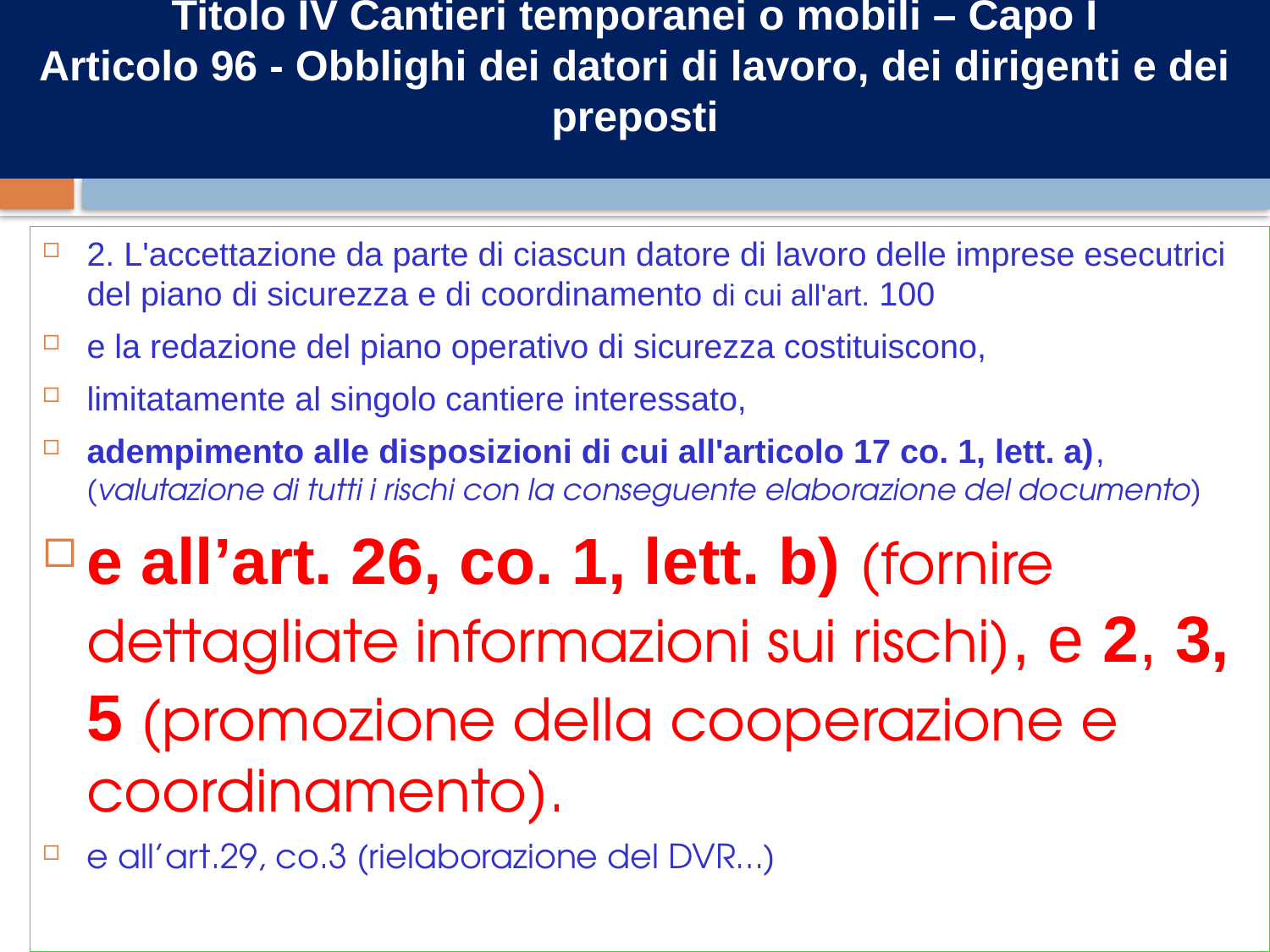

Titolo IV Cantieri temporanei o mobili – Capo I
Articolo 96 - Obblighi dei datori di lavoro, dei dirigenti e dei preposti
2. L'accettazione da parte di ciascun datore di lavoro delle imprese esecutrici del piano di sicurezza e di coordinamento di cui all'art. 100
e la redazione del piano operativo di sicurezza costituiscono,
limitatamente al singolo cantiere interessato,
adempimento alle disposizioni di cui all'articolo 17 co. 1, lett. a), (valutazione di tutti i rischi con la conseguente elaborazione del documento)
e all’art. 26, co. 1, lett. b) (fornire dettagliate informazioni sui rischi), e 2, 3, 5 (promozione della cooperazione e coordinamento).
e all’art.29, co.3 (rielaborazione del DVR…)